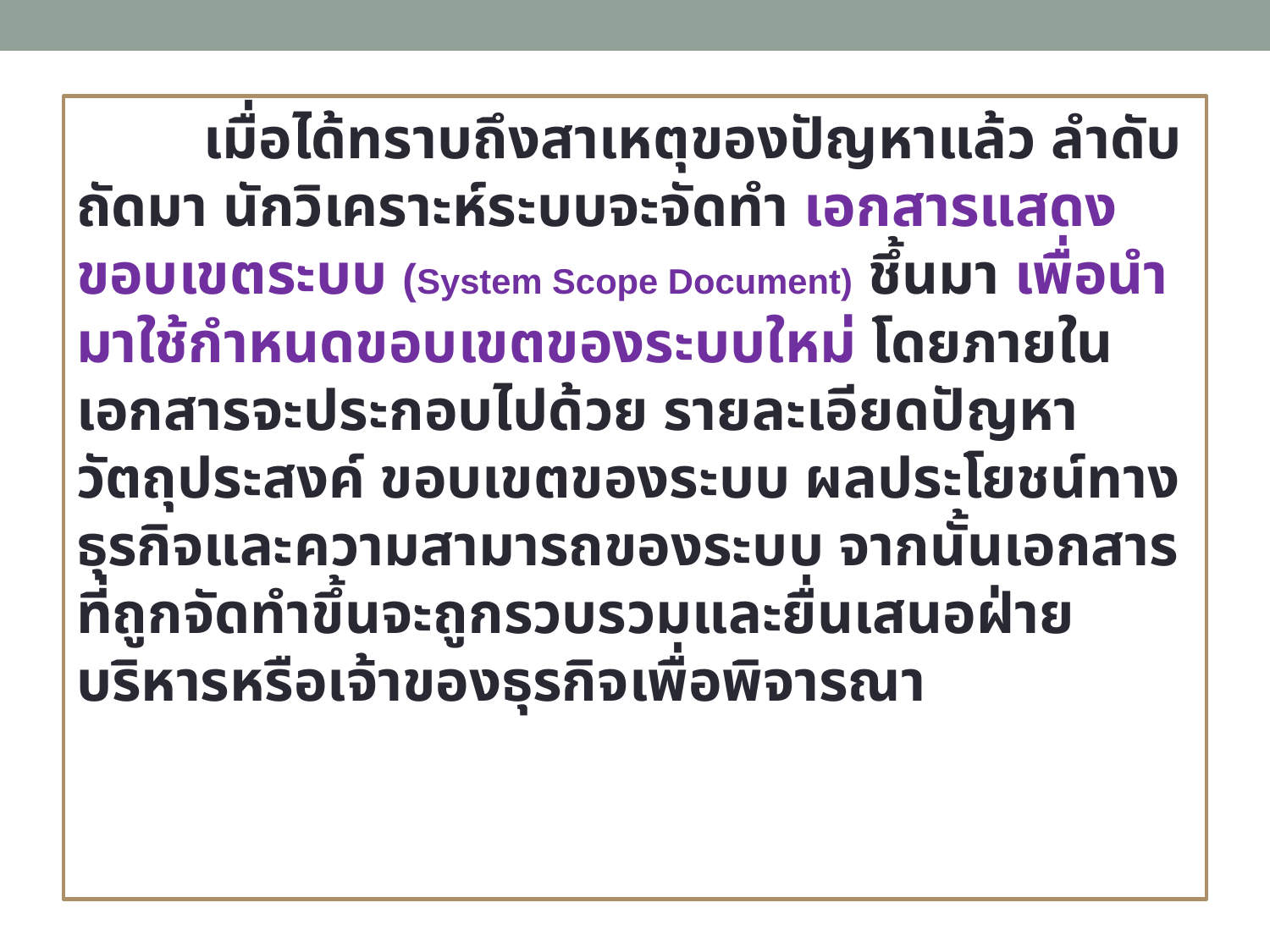

เมื่อได้ทราบถึงสาเหตุของปัญหาแล้ว ลำดับถัดมา นักวิเคราะห์ระบบจะจัดทำ เอกสารแสดงขอบเขตระบบ (System Scope Document) ชึ้นมา เพื่อนำมาใช้กำหนดขอบเขตของระบบใหม่ โดยภายในเอกสารจะประกอบไปด้วย รายละเอียดปัญหา วัตถุประสงค์ ขอบเขตของระบบ ผลประโยชน์ทางธุรกิจและความสามารถของระบบ จากนั้นเอกสารที่ถูกจัดทำขึ้นจะถูกรวบรวมและยื่นเสนอฝ่ายบริหารหรือเจ้าของธุรกิจเพื่อพิจารณา